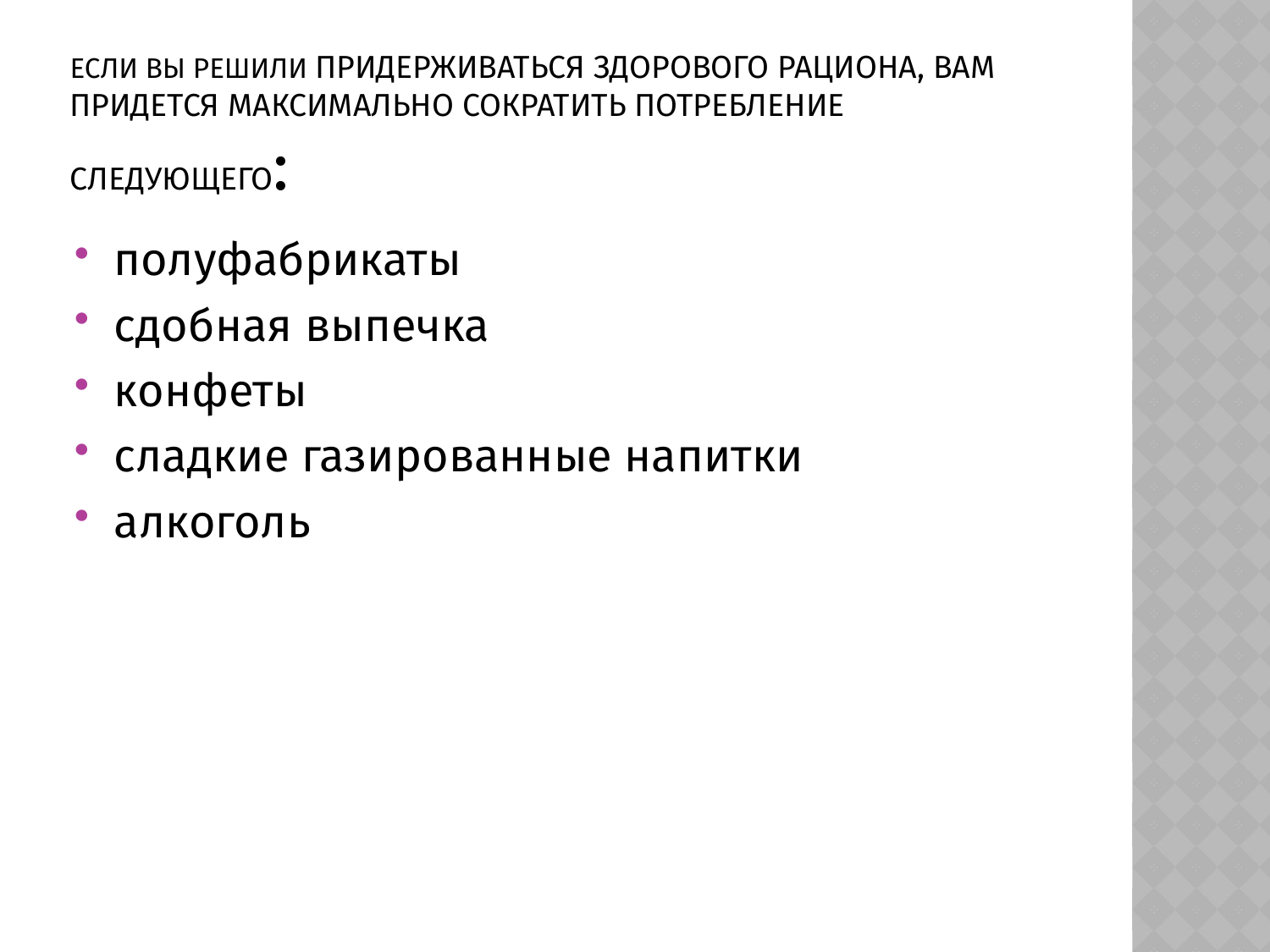

# Если вы решили придерживаться здорового рациона, вам придется максимально сократить потребление следующего:
полуфабрикаты
сдобная выпечка
конфеты
сладкие газированные напитки
алкоголь